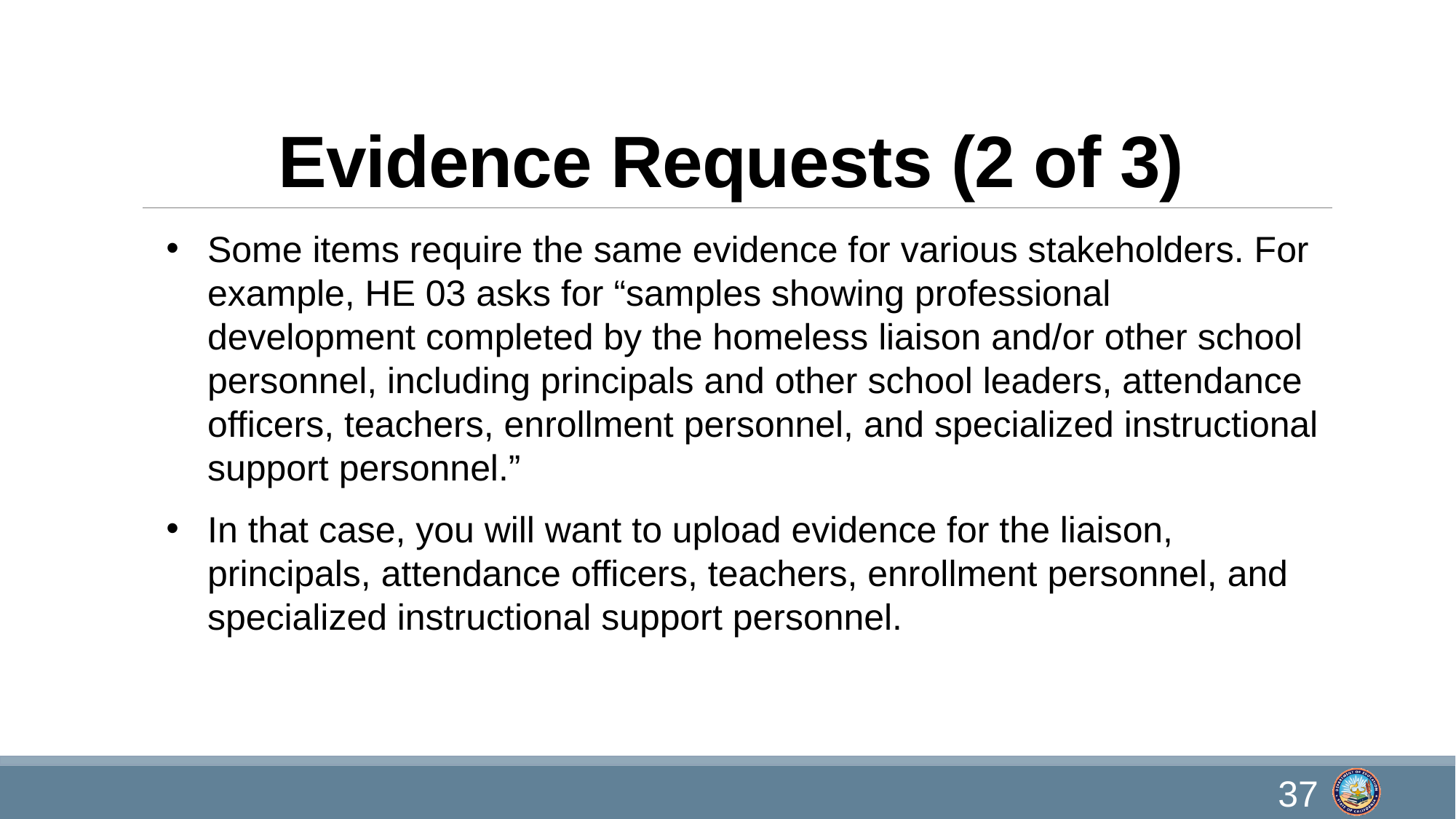

# Evidence Requests (2 of 3)
Some items require the same evidence for various stakeholders. For example, HE 03 asks for “samples showing professional development completed by the homeless liaison and/or other school personnel, including principals and other school leaders, attendance officers, teachers, enrollment personnel, and specialized instructional support personnel.”
In that case, you will want to upload evidence for the liaison, principals, attendance officers, teachers, enrollment personnel, and specialized instructional support personnel.
37